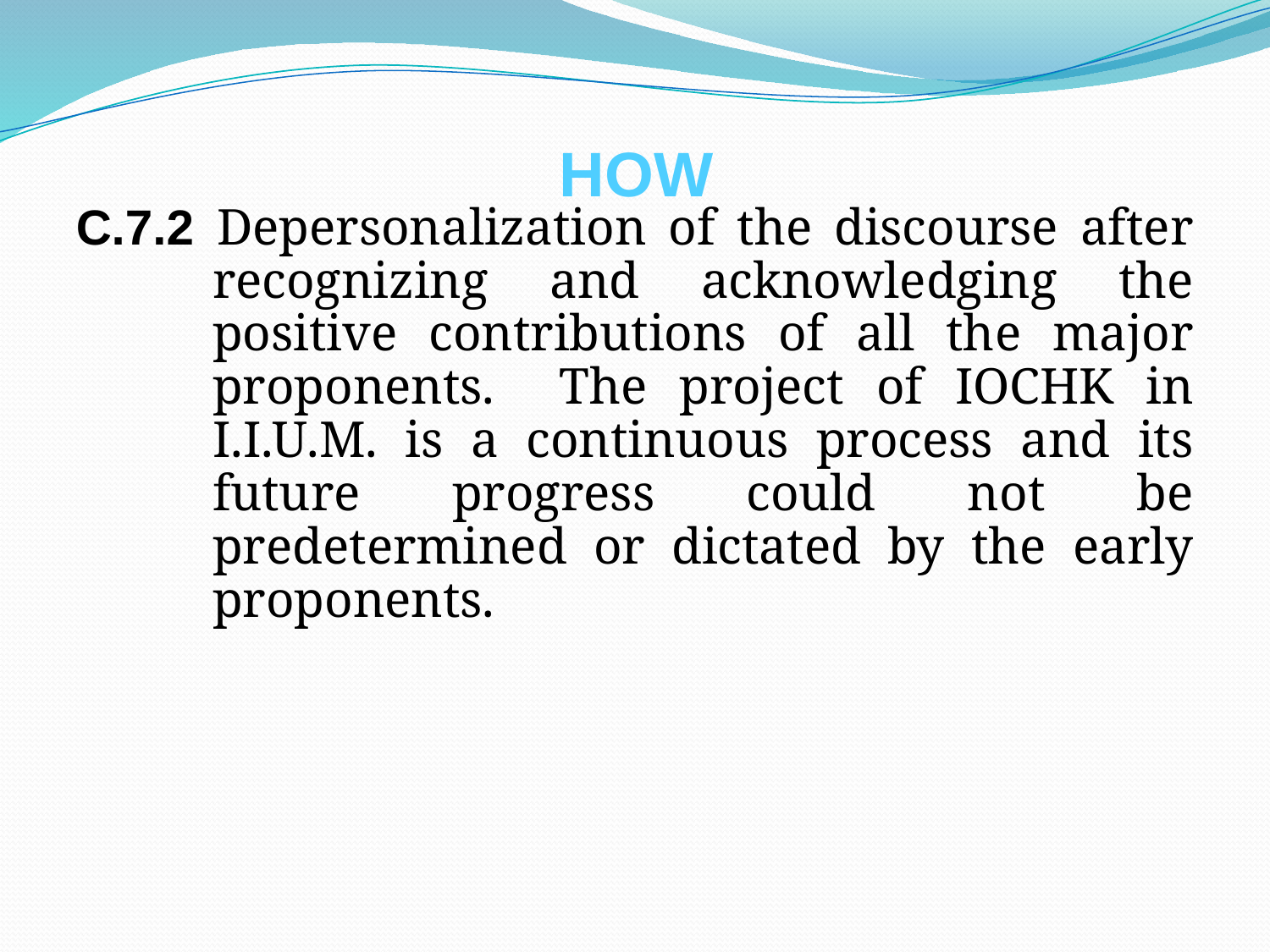

# HOW
C.7.2 Depersonalization of the discourse after recognizing and acknowledging the positive contributions of all the major proponents.  The project of IOCHK in I.I.U.M. is a continuous process and its future progress could not be predetermined or dictated by the early proponents.